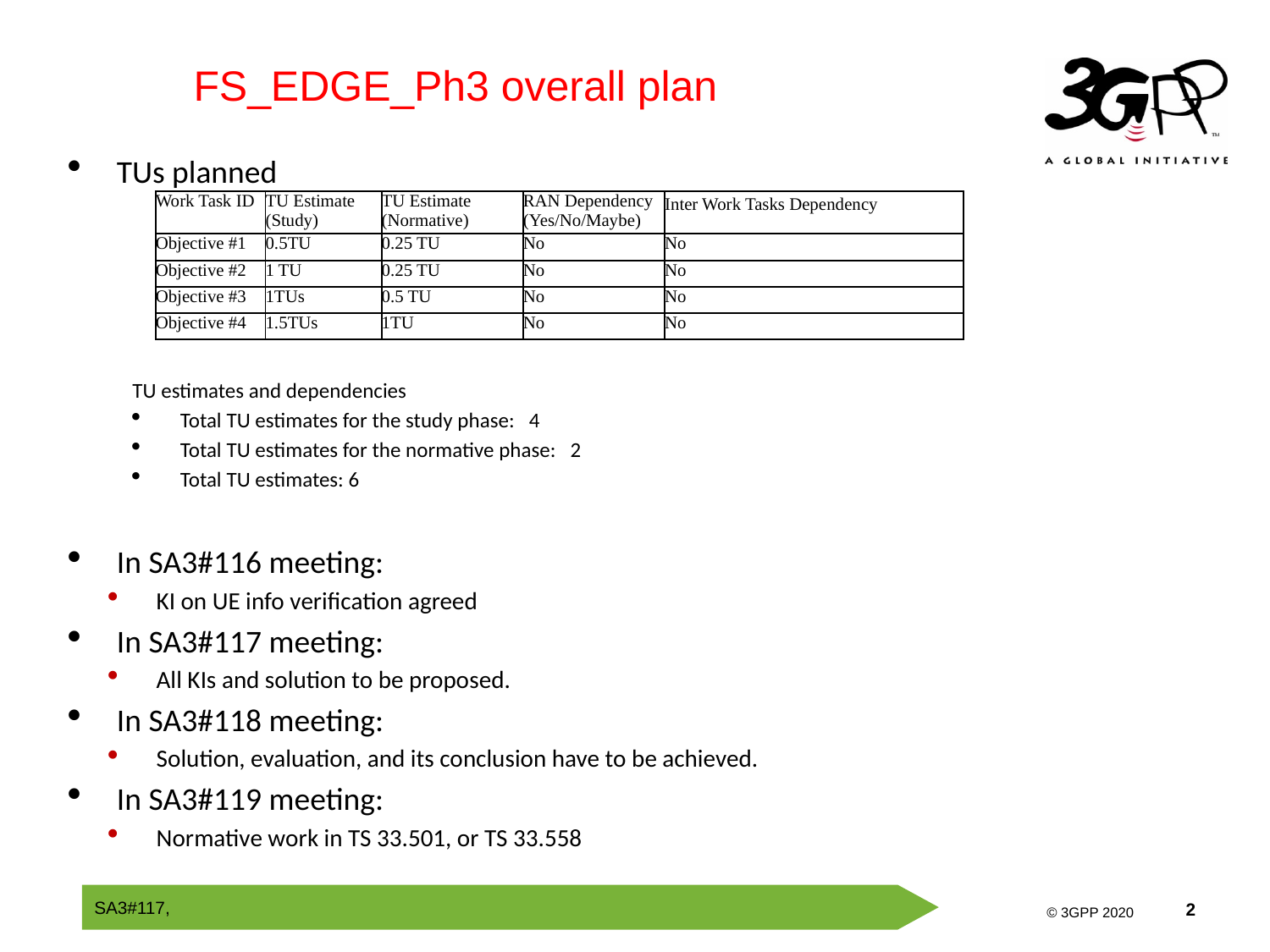

FS_EDGE_Ph3 overall plan
TUs planned

TU estimates and dependencies
Total TU estimates for the study phase:   4
Total TU estimates for the normative phase:   2
Total TU estimates: 6

In SA3#116 meeting:
KI on UE info verification agreed
In SA3#117 meeting:
All KIs and solution to be proposed.
In SA3#118 meeting:
Solution, evaluation, and its conclusion have to be achieved.
In SA3#119 meeting:
Normative work in TS 33.501, or TS 33.558

| Work Task ID | TU Estimate (Study) | TU Estimate (Normative) | RAN Dependency (Yes/No/Maybe) | Inter Work Tasks Dependency |
| --- | --- | --- | --- | --- |
| Objective #1 | 0.5TU | 0.25 TU | No | No |
| Objective #2 | 1 TU | 0.25 TU | No | No |
| Objective #3 | 1TUs | 0.5 TU | No | No |
| Objective #4 | 1.5TUs | 1TU | No | No |